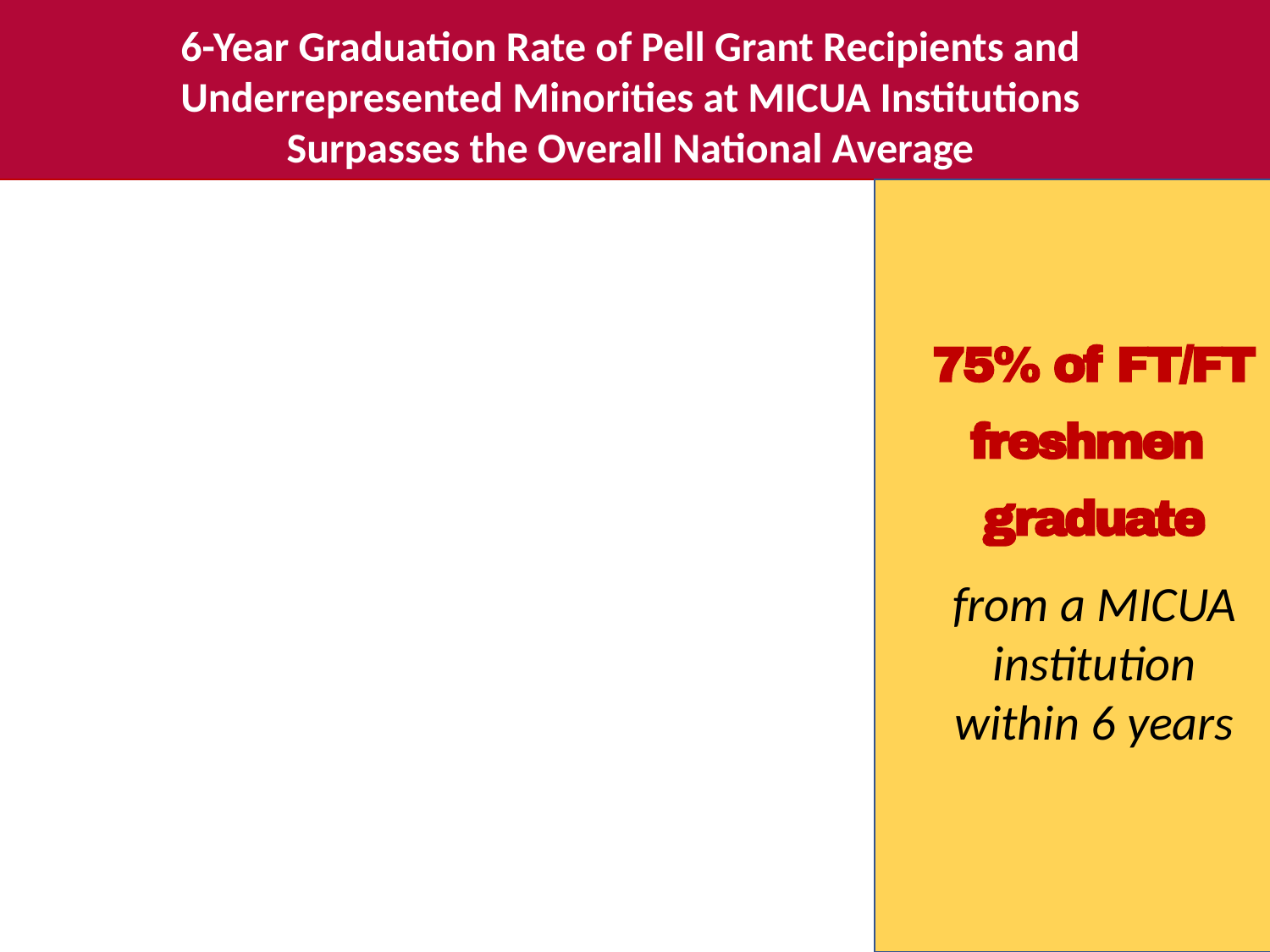

6-Year Graduation Rate of Pell Grant Recipients and Underrepresented Minorities at MICUA Institutions Surpasses the Overall National Average

### Chart

| Category |
|---|
75% of FT/FT
freshmen
graduate

from a MICUA institution within 6 years
16